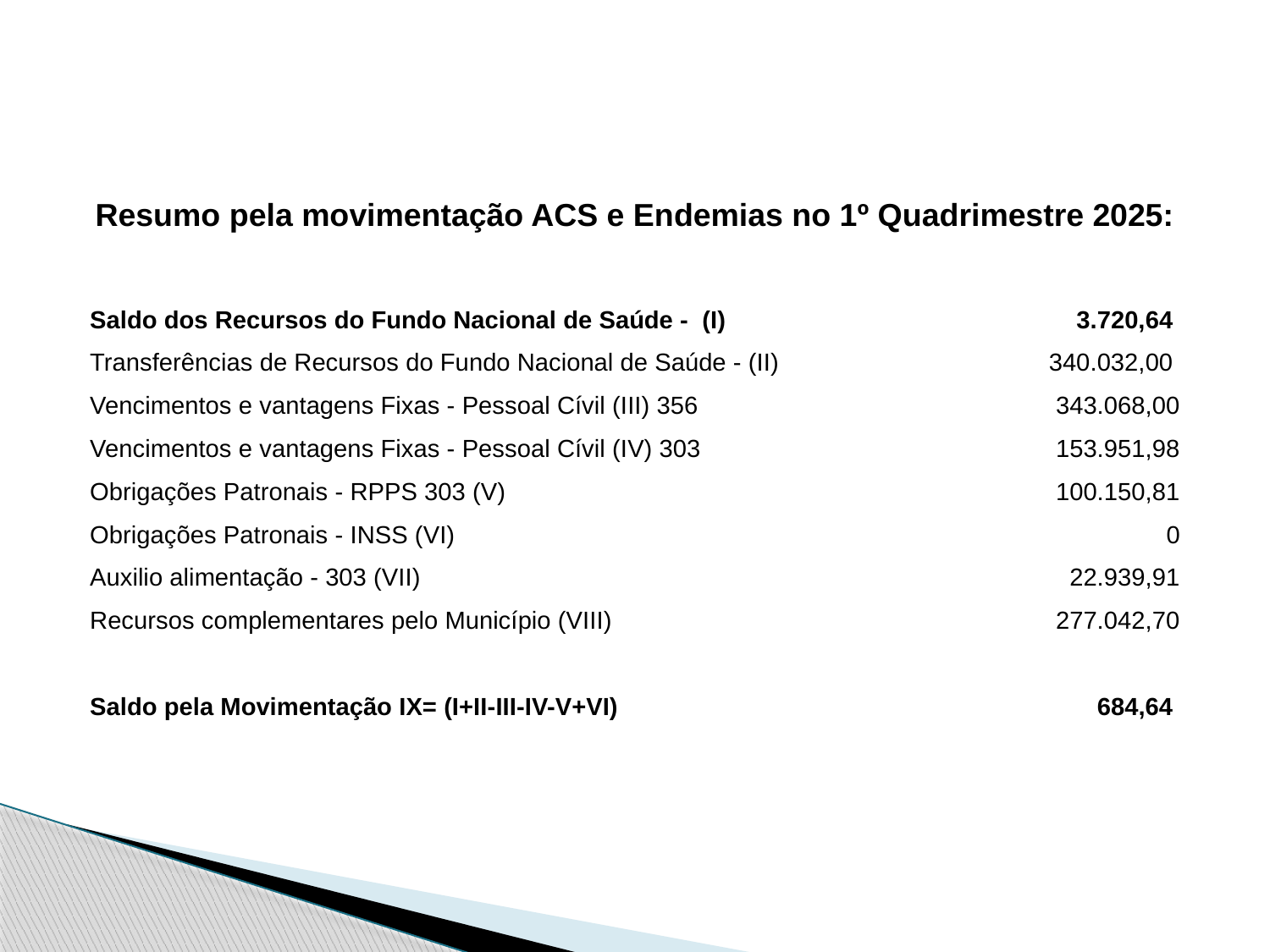

| Resumo pela movimentação ACS e Endemias no 1º Quadrimestre 2025: |  |  |  |  |  |
| --- | --- | --- | --- | --- | --- |
|  |  |  |  |  |  |
| Saldo dos Recursos do Fundo Nacional de Saúde - (I) |  |  |  |  | 3.720,64 |
| Transferências de Recursos do Fundo Nacional de Saúde - (II) |  |  |  |  | 340.032,00 |
| Vencimentos e vantagens Fixas - Pessoal Cívil (III) 356 |  |  |  |  | 343.068,00 |
| Vencimentos e vantagens Fixas - Pessoal Cívil (IV) 303 |  |  |  |  | 153.951,98 |
| Obrigações Patronais - RPPS 303 (V) |  |  |  |  | 100.150,81 |
| Obrigações Patronais - INSS (VI) |  |  |  |  | 0 |
| Auxilio alimentação - 303 (VII) |  |  |  |  | 22.939,91 |
| Recursos complementares pelo Município (VIII) |  |  |  |  | 277.042,70 |
|  |  |  |  |  |  |
| Saldo pela Movimentação IX= (I+II-III-IV-V+VI) |  |  |  |  | 684,64 |